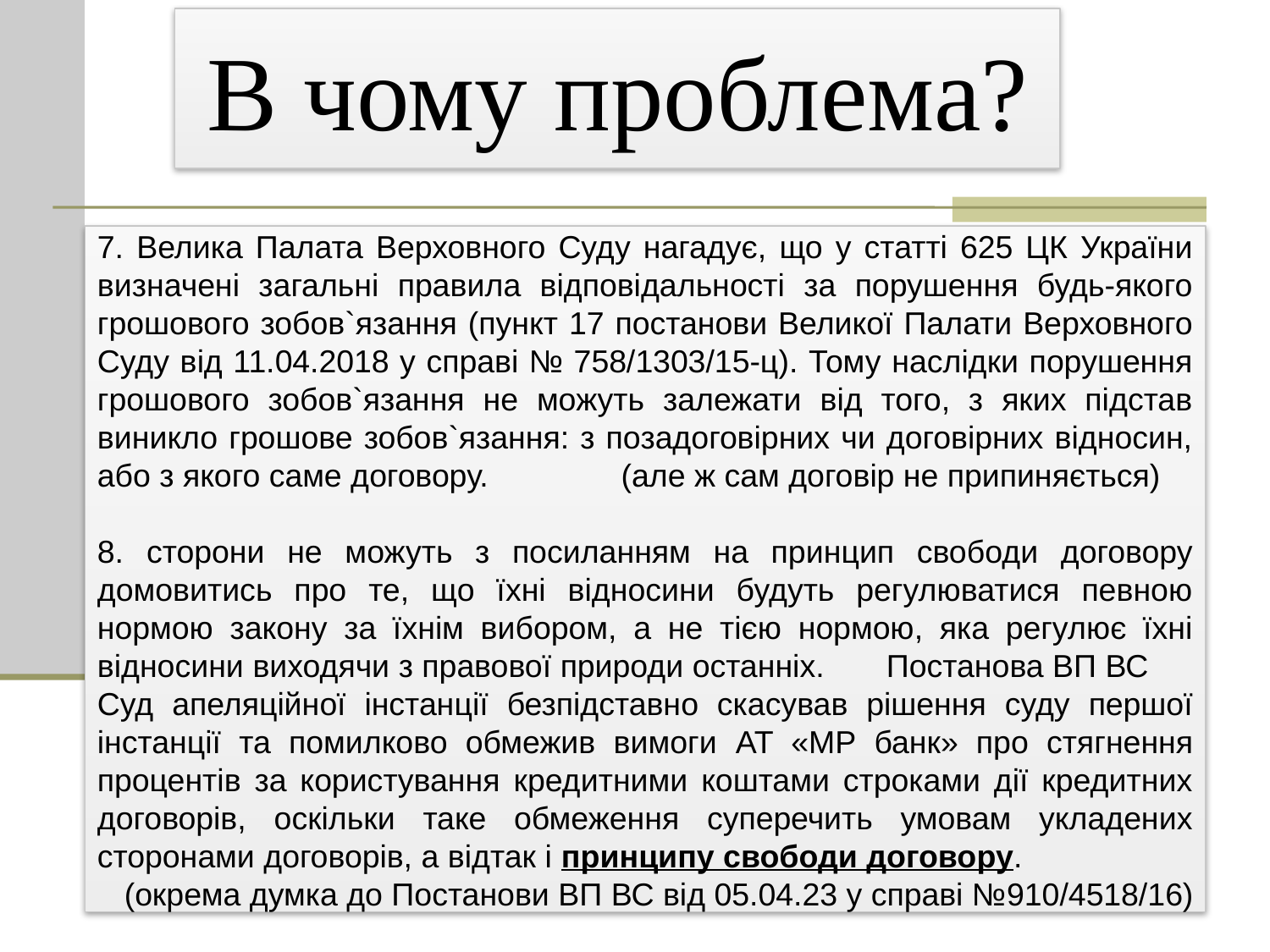

В чому проблема?
7. Велика Палата Верховного Суду нагадує, що у статті 625 ЦК України визначені загальні правила відповідальності за порушення будь-якого грошового зобов`язання (пункт 17 постанови Великої Палати Верховного Суду від 11.04.2018 у справі № 758/1303/15-ц). Тому наслідки порушення грошового зобов`язання не можуть залежати від того, з яких підстав виникло грошове зобов`язання: з позадоговірних чи договірних відносин, або з якого саме договору.               (але ж сам договір не припиняється)

8. сторони не можуть з посиланням на принцип свободи договору домовитись про те, що їхні відносини будуть регулюватися певною нормою закону за їхнім вибором, а не тією нормою, яка регулює їхні відносини виходячи з правової природи останніх.       Постанова ВП ВС
Суд апеляційної інстанції безпідставно скасував рішення суду першої інстанції та помилково обмежив вимоги AT «МР банк» про стягнення процентів за користування кредитними коштами строками дії кредитних договорів, оскільки таке обмеження суперечить умовам укладених сторонами договорів, а відтак і принципу свободи договору.
(окрема думка до Постанови ВП ВС від 05.04.23 у справі №910/4518/16)